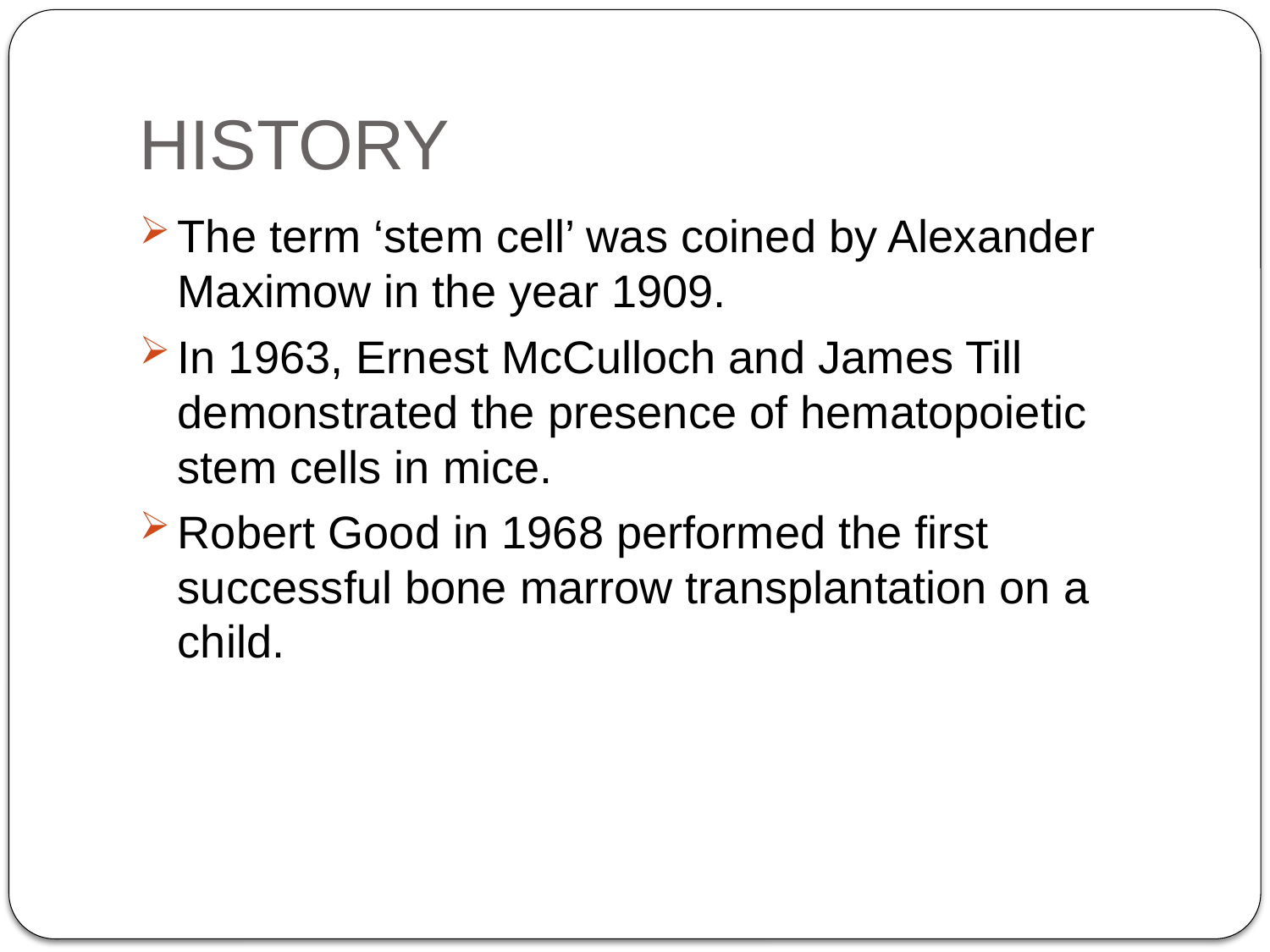

# HISTORY
The term ‘stem cell’ was coined by Alexander Maximow in the year 1909.
In 1963, Ernest McCulloch and James Till demonstrated the presence of hematopoietic stem cells in mice.
Robert Good in 1968 performed the first successful bone marrow transplantation on a child.